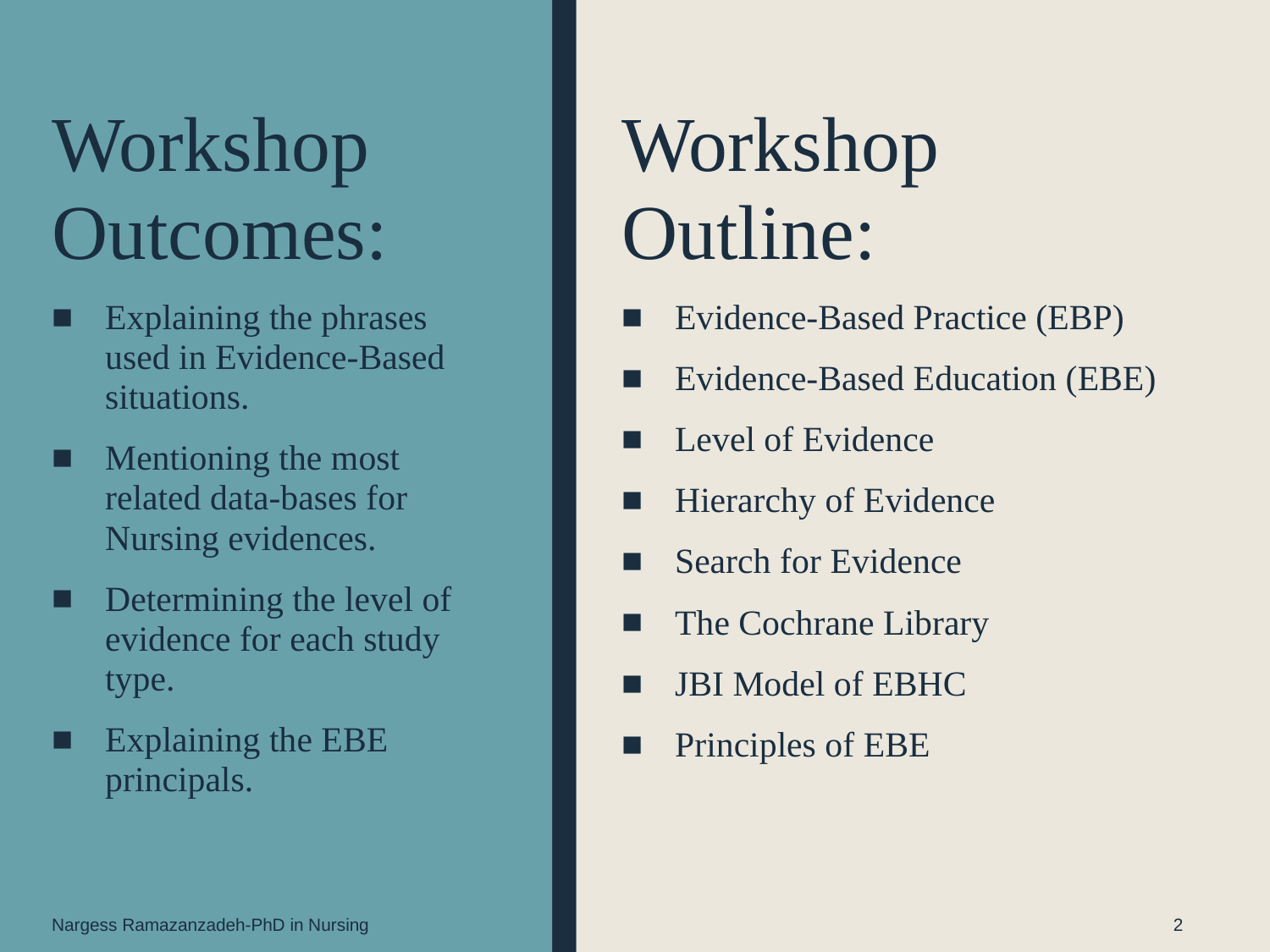

Workshop Outcomes:
Explaining the phrases used in Evidence-Based situations.
Mentioning the most related data-bases for Nursing evidences.
Determining the level of evidence for each study type.
Explaining the EBE principals.

Workshop Outline:
Evidence-Based Practice (EBP)
Evidence-Based Education (EBE)
Level of Evidence
Hierarchy of Evidence
Search for Evidence
The Cochrane Library
JBI Model of EBHC
Principles of EBE
Nargess Ramazanzadeh-PhD in Nursing
2